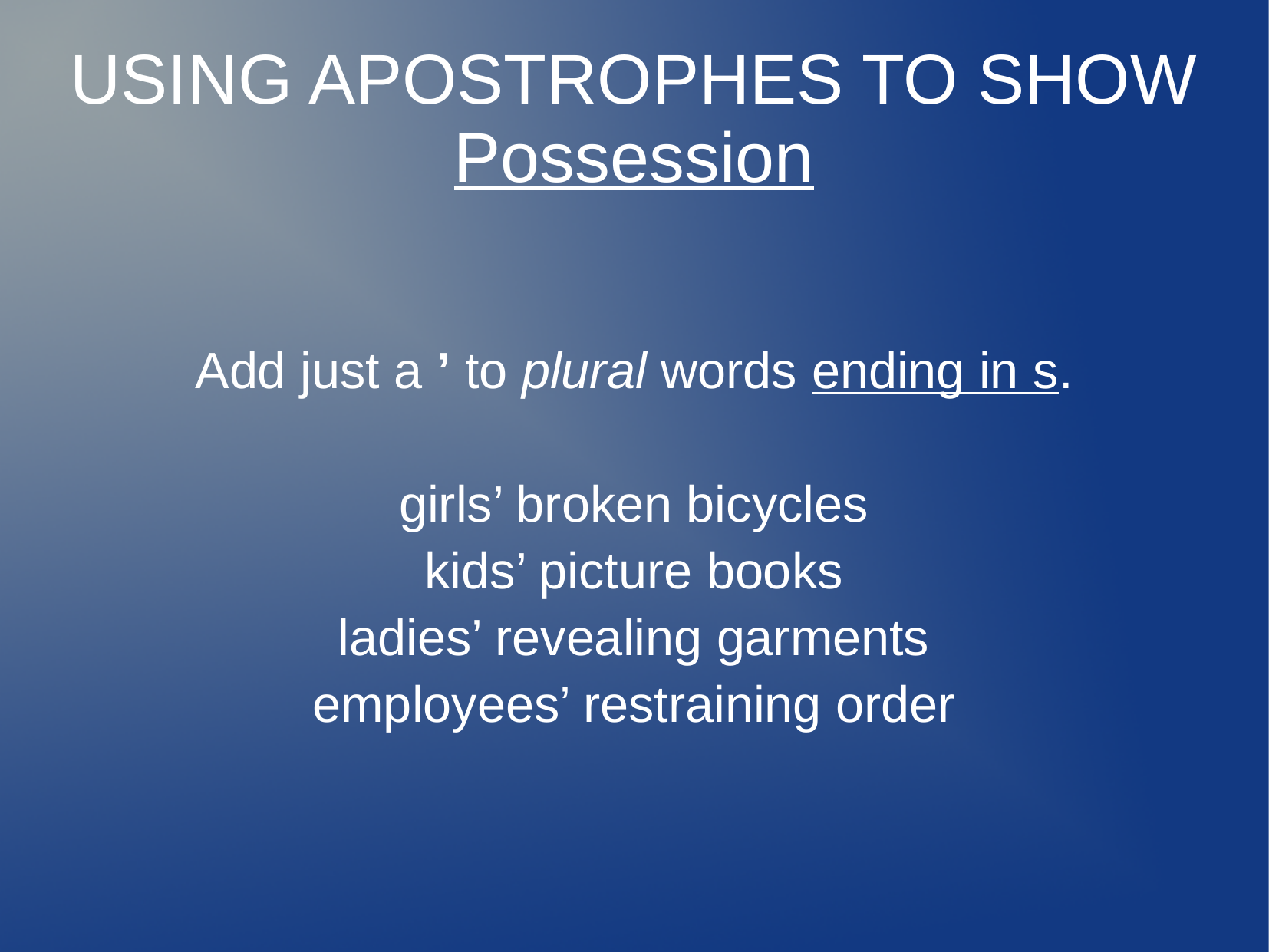

# USING APOSTROPHES TO SHOW Possession
Add just a ’ to plural words ending in s.

girls’ broken bicycles
kids’ picture books
ladies’ revealing garments
employees’ restraining order